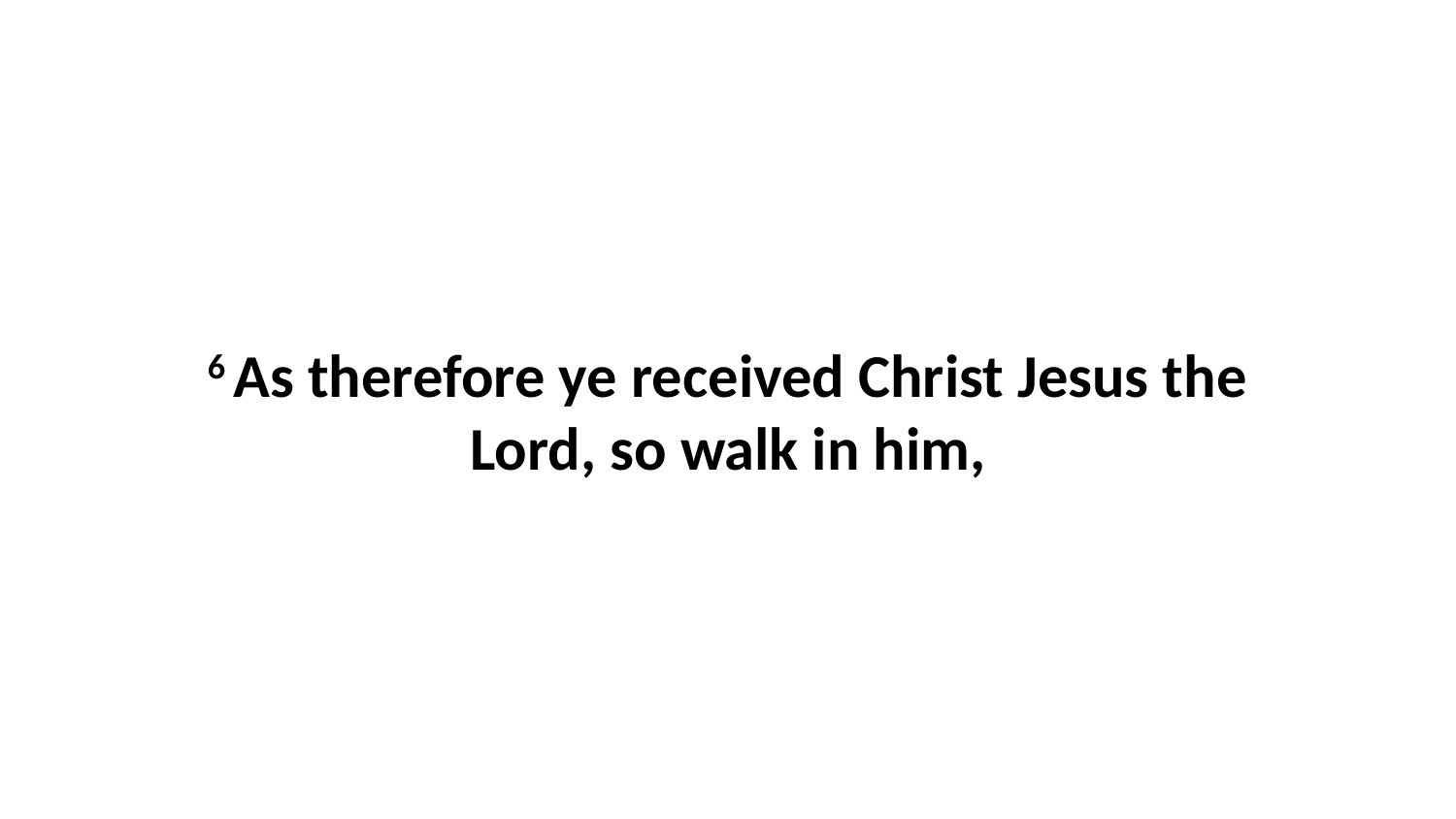

6 As therefore ye received Christ Jesus the Lord, so walk in him,